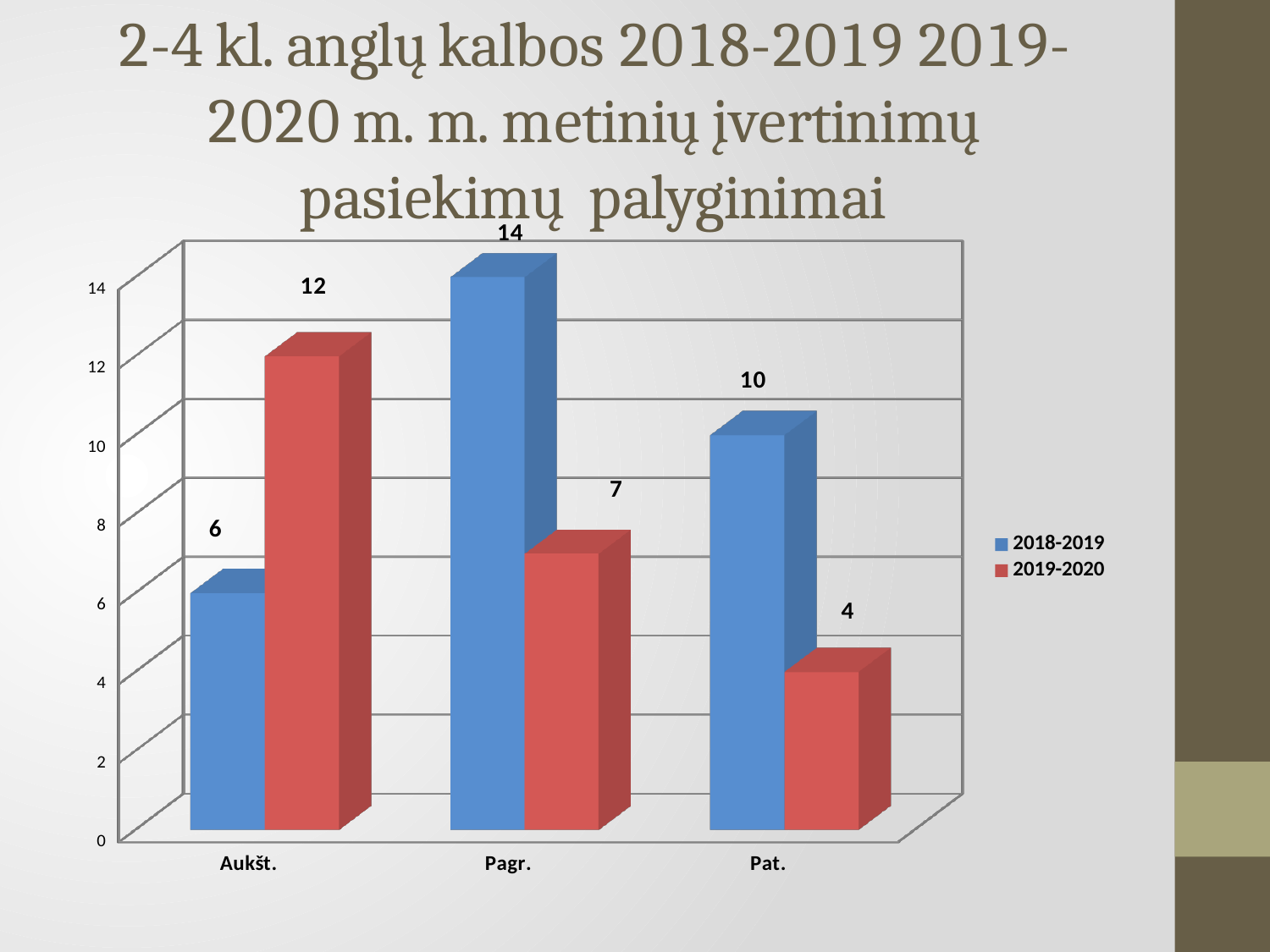

# 2-4 kl. anglų kalbos 2018-2019 2019-2020 m. m. metinių įvertinimų pasiekimų  palyginimai

[unsupported chart]